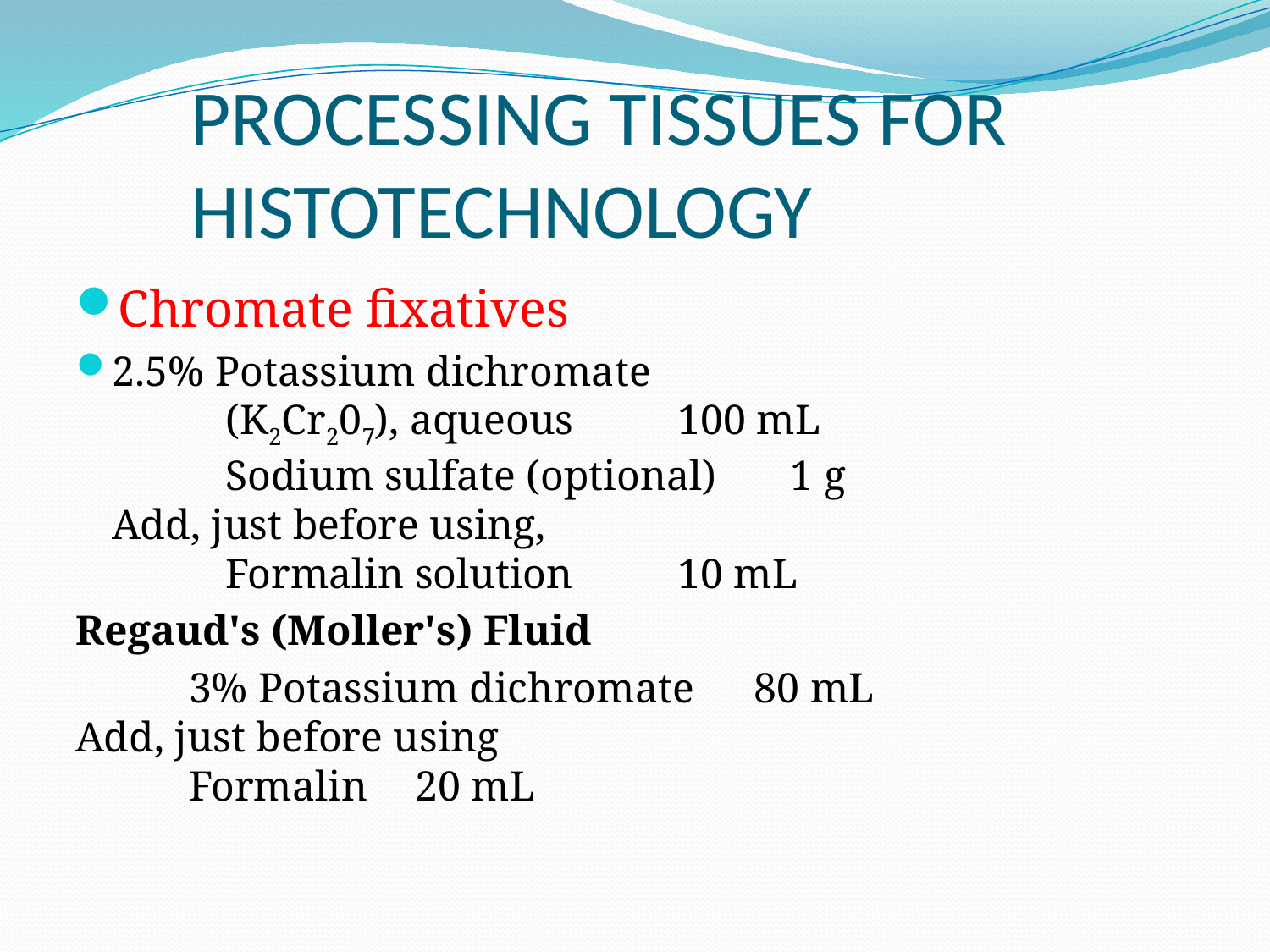

# PROCESSING TISSUES FOR HISTOTECHNOLOGY

Chromate fixatives
2.5% Potassium dichromate
	(K2Cr207), aqueous 			100 mL
	Sodium sulfate (optional) 	1 g
Add, just before using,
	Formalin solution 			10 mL
Regaud's (Moller's) Fluid
	3% Potassium dichromate 	80 mL
Add, just before using
	Formalin 				20 mL